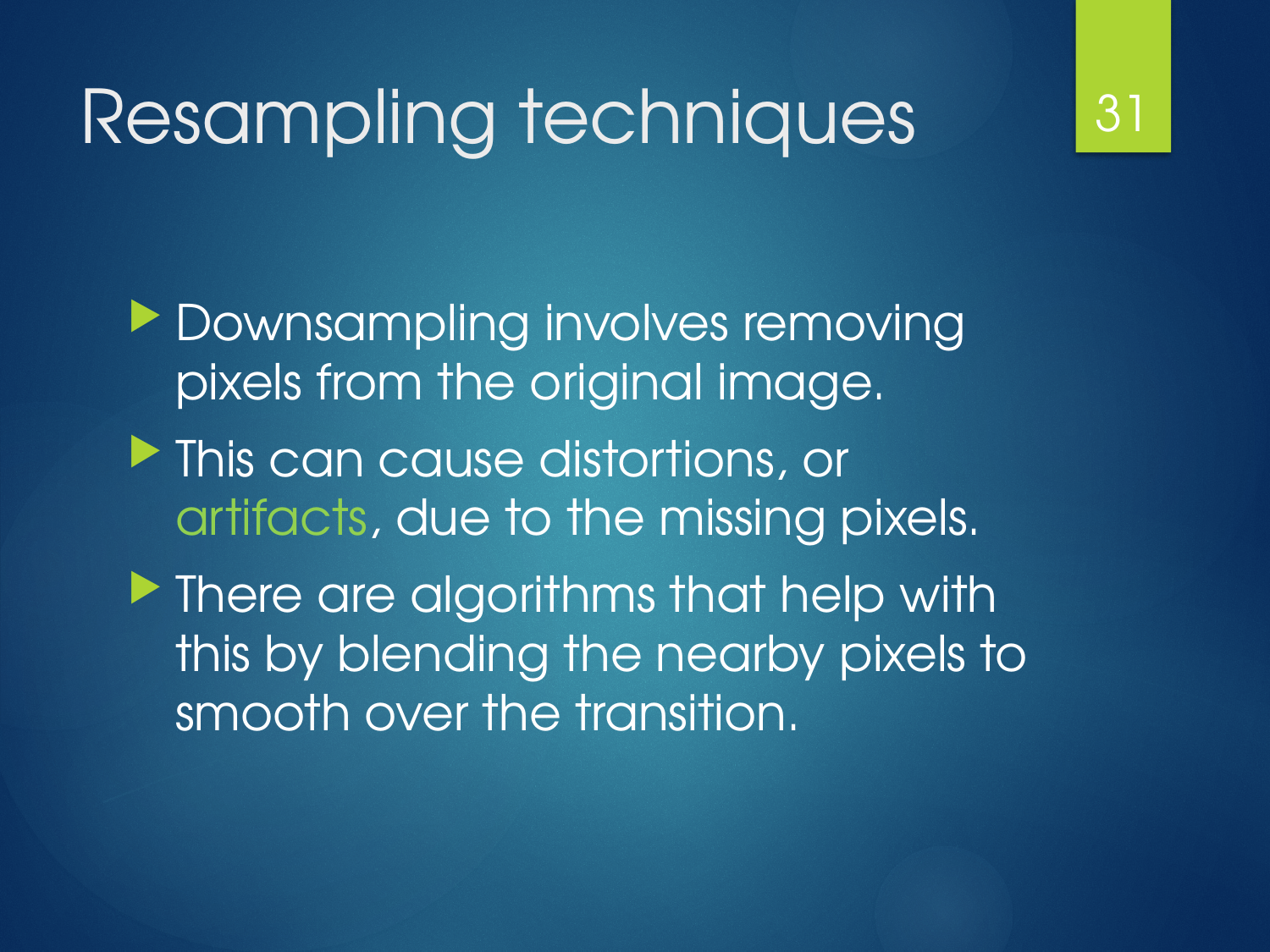

31
# Resampling techniques
Downsampling involves removing pixels from the original image.
This can cause distortions, or artifacts, due to the missing pixels.
There are algorithms that help with this by blending the nearby pixels to smooth over the transition.